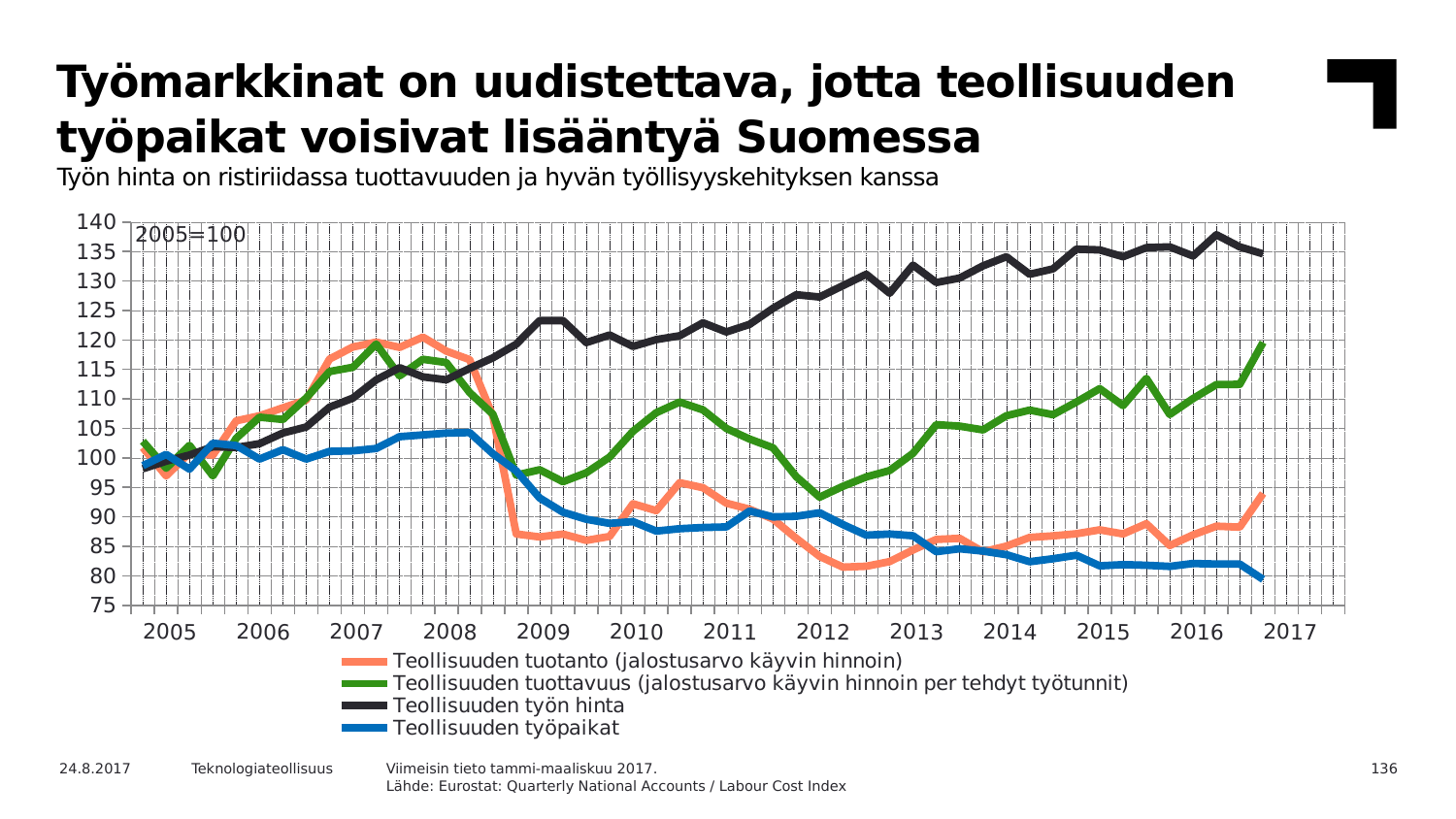

Työmarkkinat on uudistettava, jotta teollisuuden työpaikat voisivat lisääntyä Suomessa
Työn hinta on ristiriidassa tuottavuuden ja hyvän työllisyyskehityksen kanssa

### Chart

| Category | Teollisuuden tuotanto (jalostusarvo käyvin hinnoin) | Teollisuuden tuottavuus (jalostusarvo käyvin hinnoin per tehdyt työtunnit) | Teollisuuden työn hinta  | Teollisuuden työpaikat |
|---|---|---|---|---|
| 2005 | 101.75 | 102.82 | 98.16 | 98.7 |
|  | 96.95 | 98.26 | 99.45 | 100.6 |
|  | 100.83 | 102.13 | 100.48 | 98.1 |
|  | 100.47 | 96.94 | 101.9 | 102.5 |
| 2006 | 106.29 | 103.33 | 101.77 | 102.1 |
|  | 107.14 | 106.9 | 102.42 | 99.8 |
|  | 108.49 | 106.52 | 104.22 | 101.4 |
|  | 109.81 | 110.16 | 105.25 | 99.8 |
| 2007 | 116.76 | 114.65 | 108.6 | 101.1 |
|  | 118.8 | 115.36 | 110.14 | 101.2 |
|  | 119.64 | 119.3 | 113.24 | 101.6 |
|  | 118.74 | 113.91 | 115.3 | 103.6 |
| 2008 | 120.48 | 116.72 | 113.75 | 103.9 |
|  | 118.11 | 116.18 | 113.24 | 104.2 |
|  | 116.67 | 111.09 | 115.17 | 104.3 |
|  | 107.07 | 107.4 | 116.97 | 100.7 |
| 2009 | 87.11 | 97.08 | 119.29 | 97.8 |
|  | 86.59 | 98.0 | 123.29 | 93.2 |
|  | 87.09 | 95.96 | 123.29 | 90.8 |
|  | 86.01 | 97.48 | 119.55 | 89.6 |
| 2010 | 86.68 | 100.14 | 120.84 | 88.9 |
|  | 92.22 | 104.51 | 118.9 | 89.2 |
|  | 91.06 | 107.66 | 120.06 | 87.6 |
|  | 95.8 | 109.47 | 120.71 | 88.0 |
| 2011 | 94.95 | 108.13 | 122.9 | 88.2 |
|  | 92.33 | 105.0 | 121.35 | 88.3 |
|  | 91.3 | 103.19 | 122.64 | 91.0 |
|  | 89.64 | 101.73 | 125.35 | 90.0 |
| 2012 | 86.36 | 96.82 | 127.67 | 90.1 |
|  | 83.31 | 93.34 | 127.28 | 90.7 |
|  | 81.48 | 95.19 | 129.21 | 88.7 |
|  | 81.63 | 96.78 | 131.14 | 86.9 |
| 2013 | 82.42 | 97.86 | 127.92 | 87.1 |
|  | 84.39 | 100.77 | 132.69 | 86.8 |
|  | 86.18 | 105.64 | 129.73 | 84.1 |
|  | 86.36 | 105.39 | 130.5 | 84.6 |
| 2014 | 84.07 | 104.74 | 132.56 | 84.2 |
|  | 85.04 | 107.15 | 134.11 | 83.6 |
|  | 86.52 | 108.11 | 131.14 | 82.4 |
|  | 86.78 | 107.32 | 132.05 | 82.9 |
| 2015 | 87.15 | 109.47 | 135.39 | 83.5 |
|  | 87.81 | 111.74 | 135.27 | 81.7 |
|  | 87.12 | 108.87 | 134.11 | 81.9 |
|  | 88.84 | 113.48 | 135.65 | 81.8 |
| 2016 | 85.14 | 107.36 | 135.78 | 81.6 |
|  | 86.95 | 110.06 | 134.24 | 82.1 |
|  | 88.43 | 112.44 | 137.84 | 82.0 |
|  | 88.26 | 112.48 | 135.78 | 82.0 |
| 2017 | 93.97 | 119.58 | 134.6 | 79.4 |
|  | None | None | None | None |
|  | None | None | None | None |
|  | None | None | None | None |
2005=100
Viimeisin tieto tammi-maaliskuu 2017.
Lähde: Eurostat: Quarterly National Accounts / Labour Cost Index

24.8.2017
Teknologiateollisuus
136